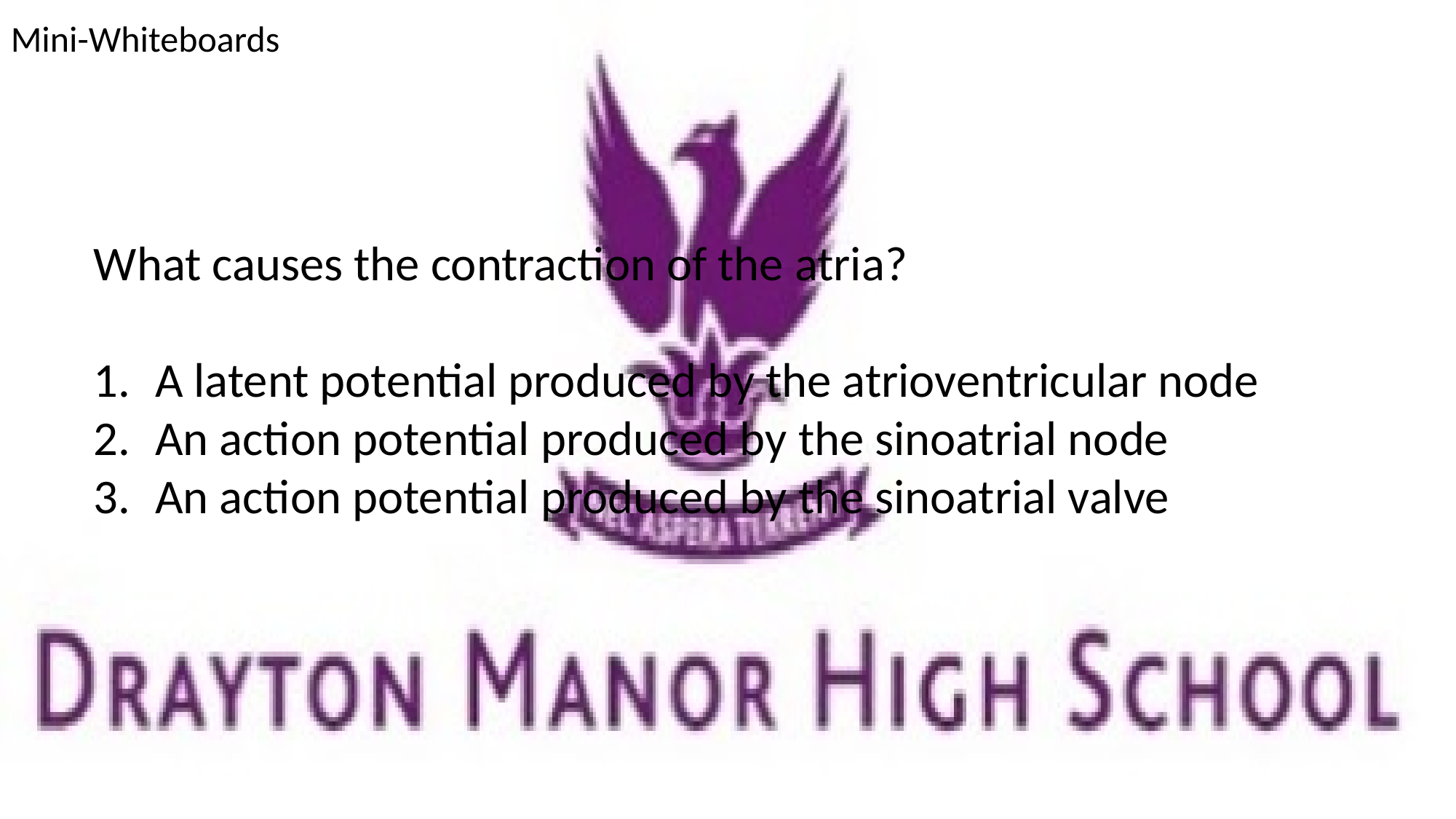

Mini-Whiteboards
What causes the contraction of the atria?

A latent potential produced by the atrioventricular node
An action potential produced by the sinoatrial node
An action potential produced by the sinoatrial valve